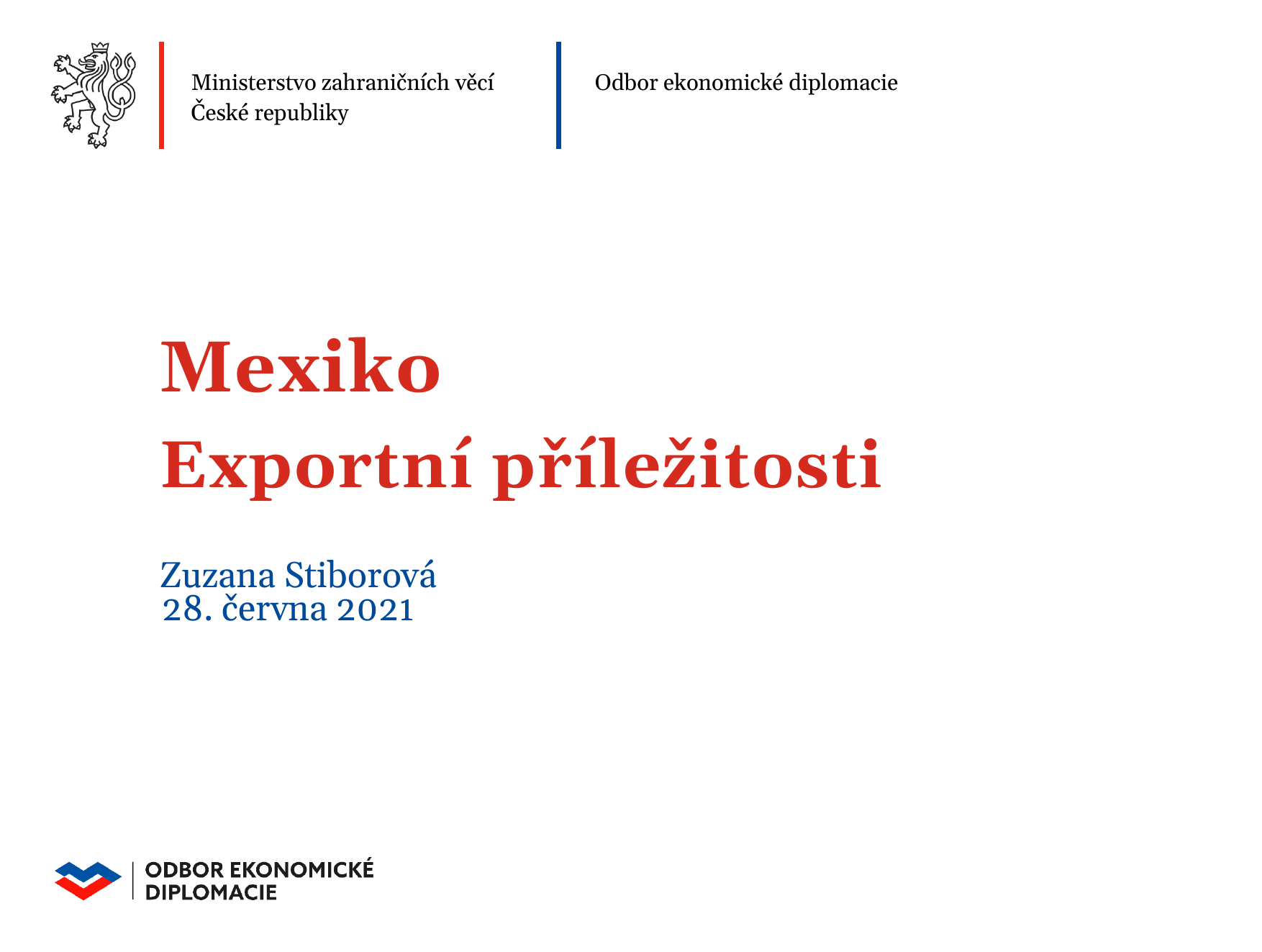

# Mexiko Exportní příležitosti
Zuzana Stiborová
28. června 2021